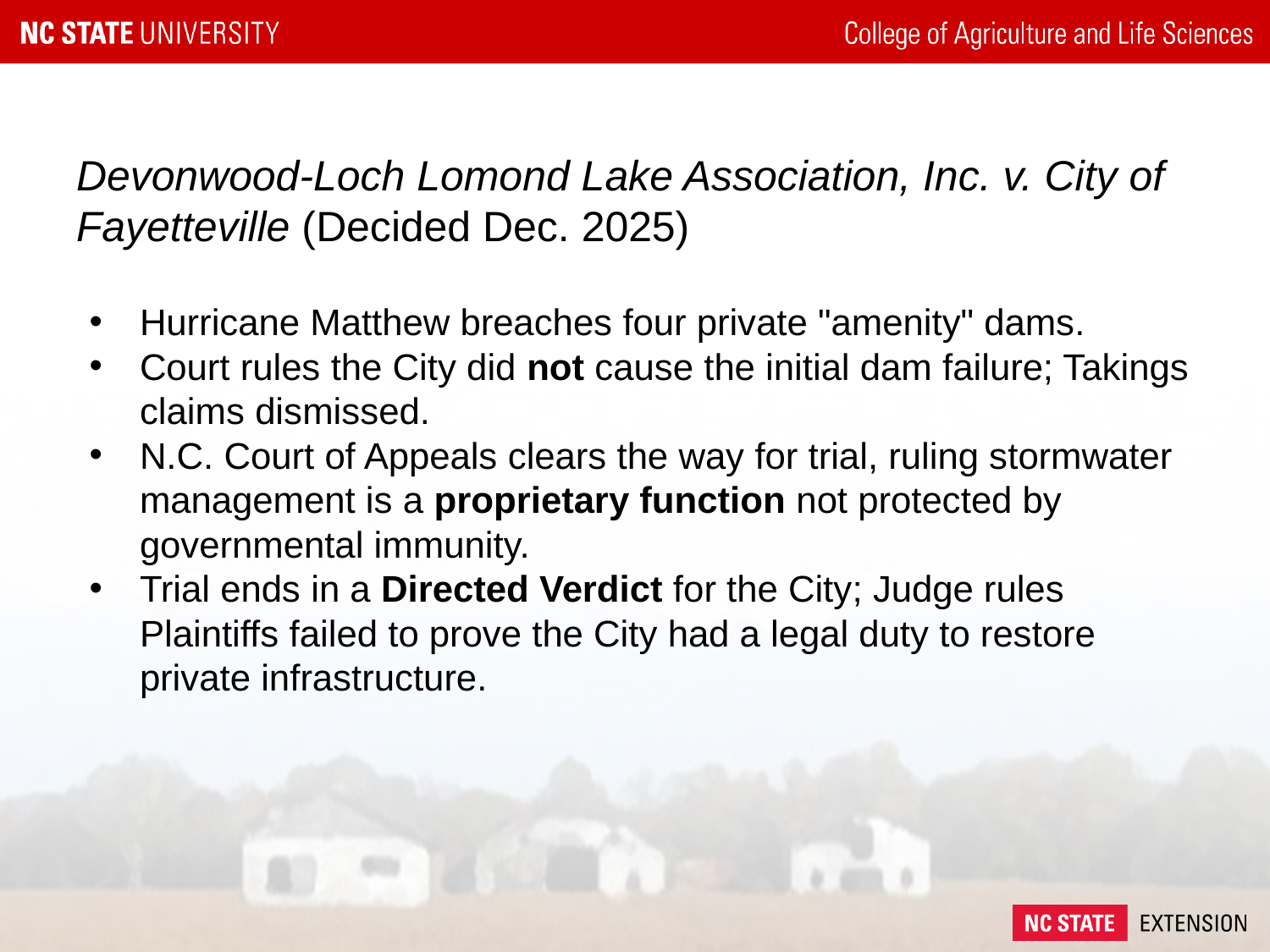

# Devonwood-Loch Lomond Lake Association, Inc. v. City of Fayetteville (Decided Dec. 2025)
Hurricane Matthew breaches four private "amenity" dams.
Court rules the City did not cause the initial dam failure; Takings claims dismissed.
N.C. Court of Appeals clears the way for trial, ruling stormwater management is a proprietary function not protected by governmental immunity.
Trial ends in a Directed Verdict for the City; Judge rules Plaintiffs failed to prove the City had a legal duty to restore private infrastructure.